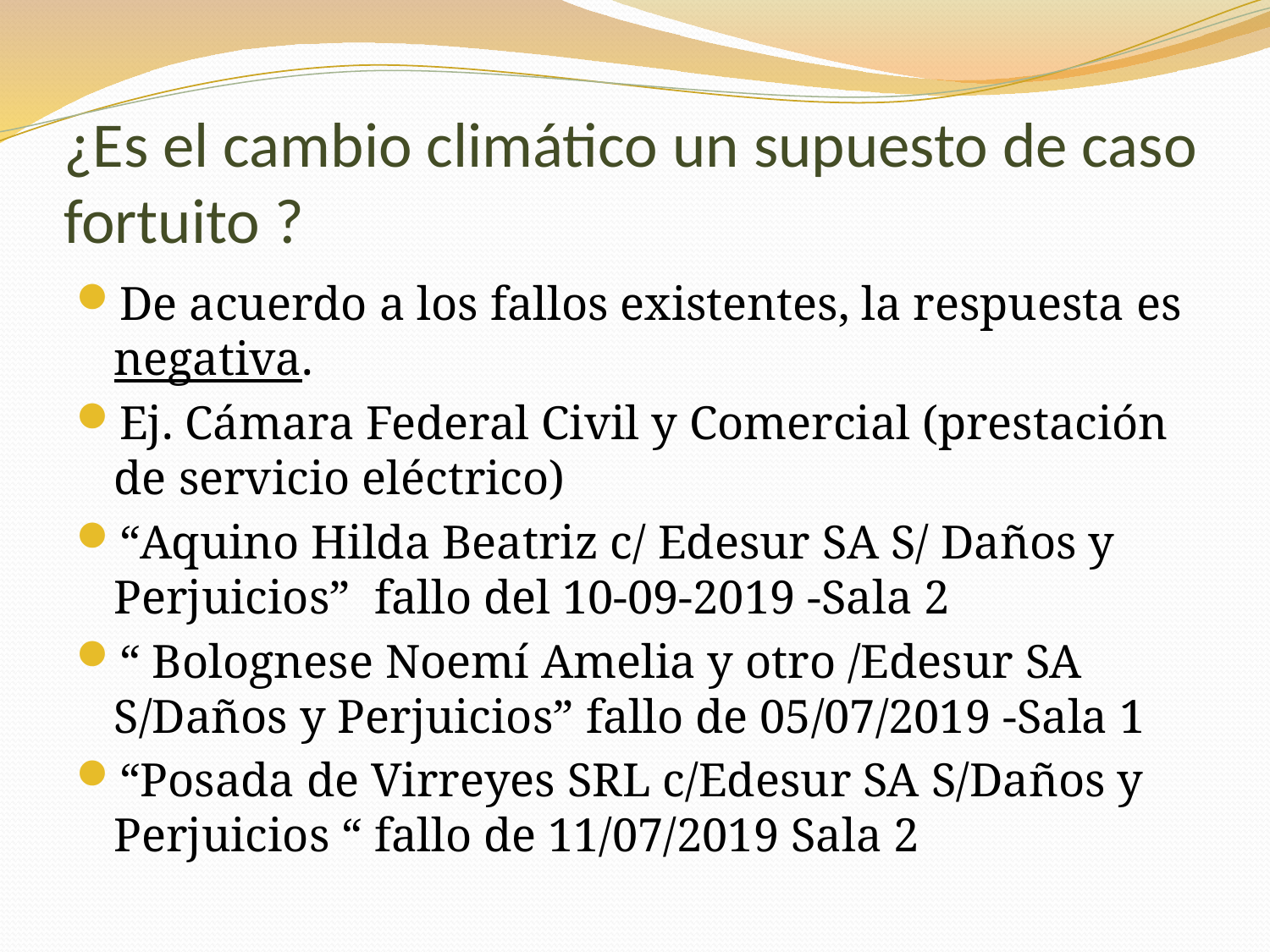

# ¿Es el cambio climático un supuesto de caso fortuito ?
De acuerdo a los fallos existentes, la respuesta es negativa.
Ej. Cámara Federal Civil y Comercial (prestación de servicio eléctrico)
“Aquino Hilda Beatriz c/ Edesur SA S/ Daños y Perjuicios”  fallo del 10-09-2019 -Sala 2
“ Bolognese Noemí Amelia y otro /Edesur SA S/Daños y Perjuicios” fallo de 05/07/2019 -Sala 1
“Posada de Virreyes SRL c/Edesur SA S/Daños y Perjuicios “ fallo de 11/07/2019 Sala 2